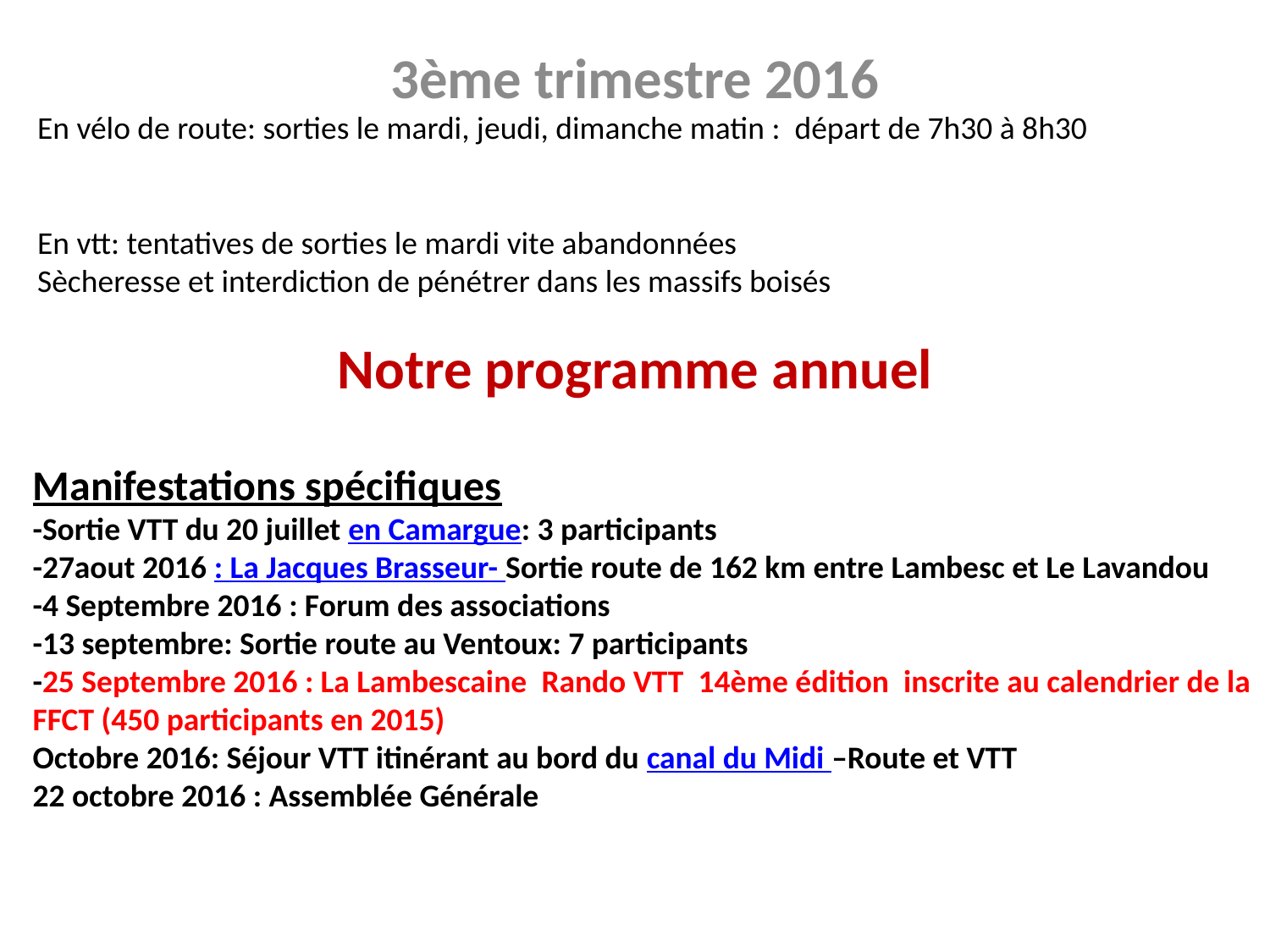

3ème trimestre 2016

En vélo de route: sorties le mardi, jeudi, dimanche matin :  départ de 7h30 à 8h30
En vtt: tentatives de sorties le mardi vite abandonnées
Sècheresse et interdiction de pénétrer dans les massifs boisés
Notre programme annuel

Manifestations spécifiques
-Sortie VTT du 20 juillet en Camargue: 3 participants
-27aout 2016 : La Jacques Brasseur- Sortie route de 162 km entre Lambesc et Le Lavandou
-4 Septembre 2016 : Forum des associations
-13 septembre: Sortie route au Ventoux: 7 participants
-25 Septembre 2016 : La Lambescaine  Rando VTT  14ème édition  inscrite au calendrier de la FFCT (450 participants en 2015)
Octobre 2016: Séjour VTT itinérant au bord du canal du Midi –Route et VTT
22 octobre 2016 : Assemblée Générale